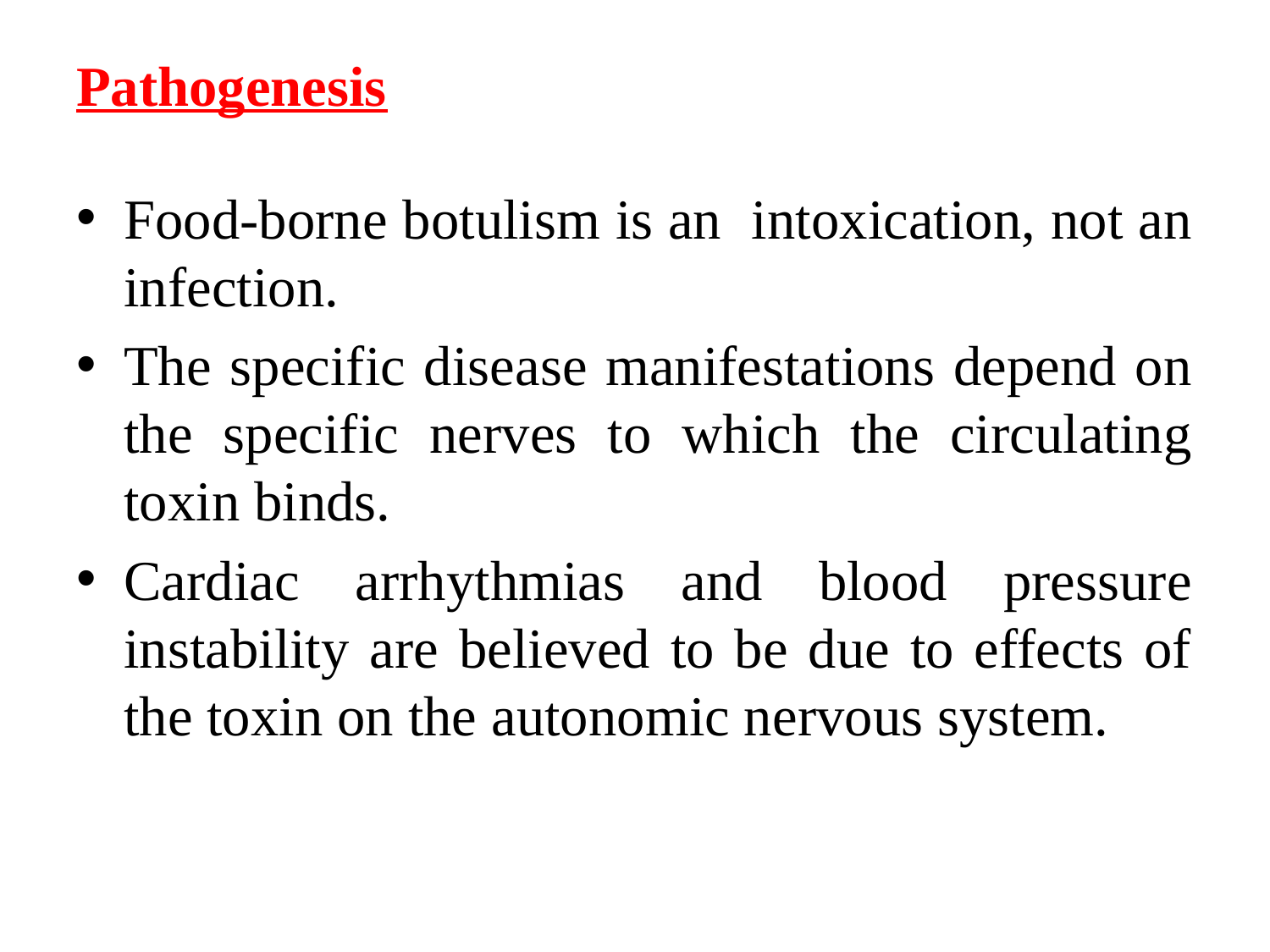

# Pathogenesis
Food-borne botulism is an  intoxication, not an infection.
The specific disease manifestations depend on the specific nerves to which the circulating toxin binds.
Cardiac arrhythmias and blood pressure instability are believed to be due to effects of the toxin on the autonomic nervous system.